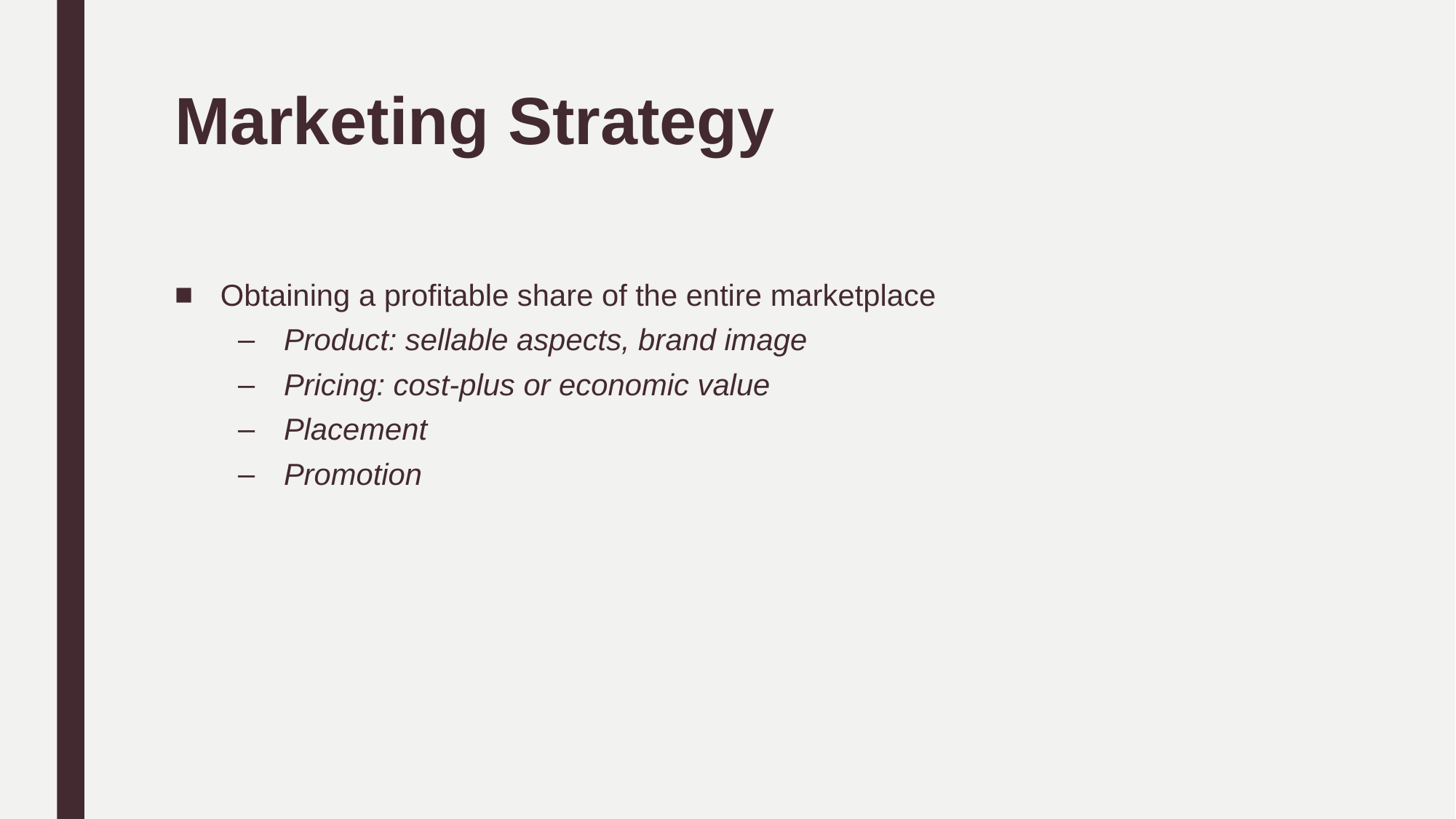

# Marketing Strategy
Obtaining a profitable share of the entire marketplace
Product: sellable aspects, brand image
Pricing: cost-plus or economic value
Placement
Promotion